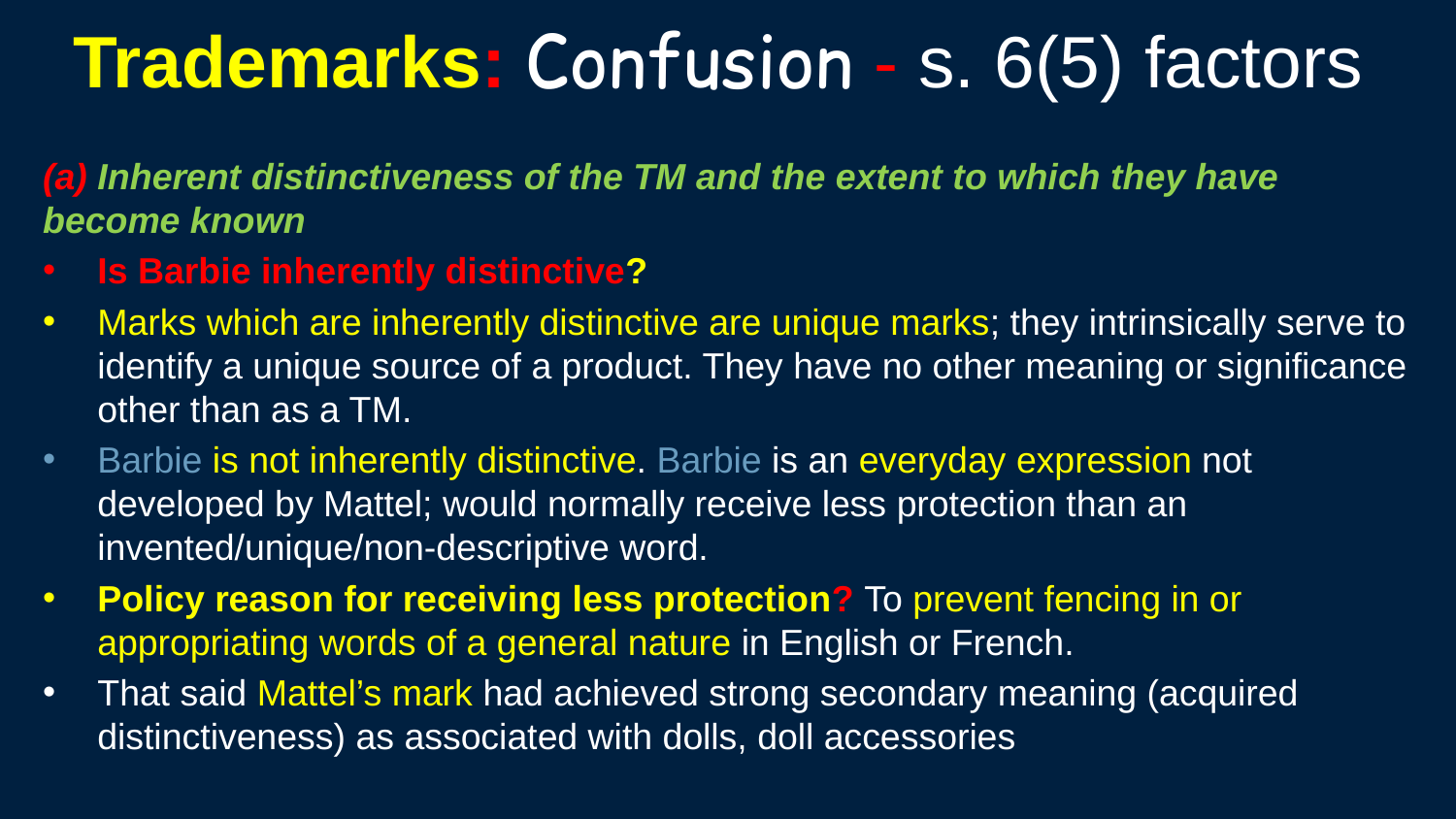

252
# Trademarks: Confusion - s. 6(5) factors
(a) Inherent distinctiveness of the TM and the extent to which they have become known
Is Barbie inherently distinctive?
Marks which are inherently distinctive are unique marks; they intrinsically serve to identify a unique source of a product. They have no other meaning or significance other than as a TM.
Barbie is not inherently distinctive. Barbie is an everyday expression not developed by Mattel; would normally receive less protection than an invented/unique/non-descriptive word.
Policy reason for receiving less protection? To prevent fencing in or appropriating words of a general nature in English or French.
That said Mattel’s mark had achieved strong secondary meaning (acquired distinctiveness) as associated with dolls, doll accessories